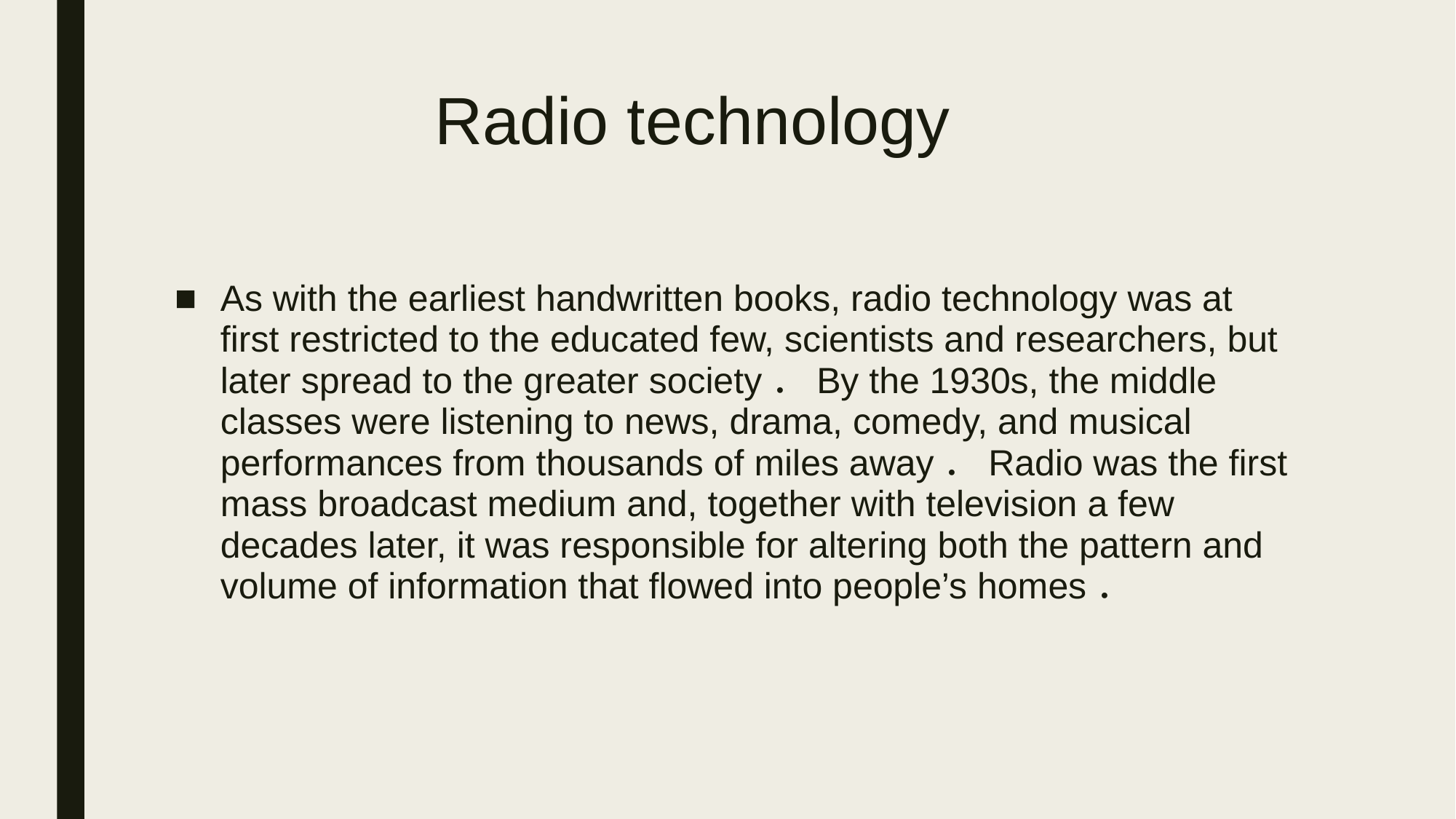

# Radio technology
As with the earliest handwritten books, radio technology was at first restricted to the educated few, scientists and researchers, but later spread to the greater society．By the 1930s, the middle classes were listening to news, drama, comedy, and musical performances from thousands of miles away．Radio was the first mass broadcast medium and, together with television a few decades later, it was responsible for altering both the pattern and volume of information that flowed into people’s homes．